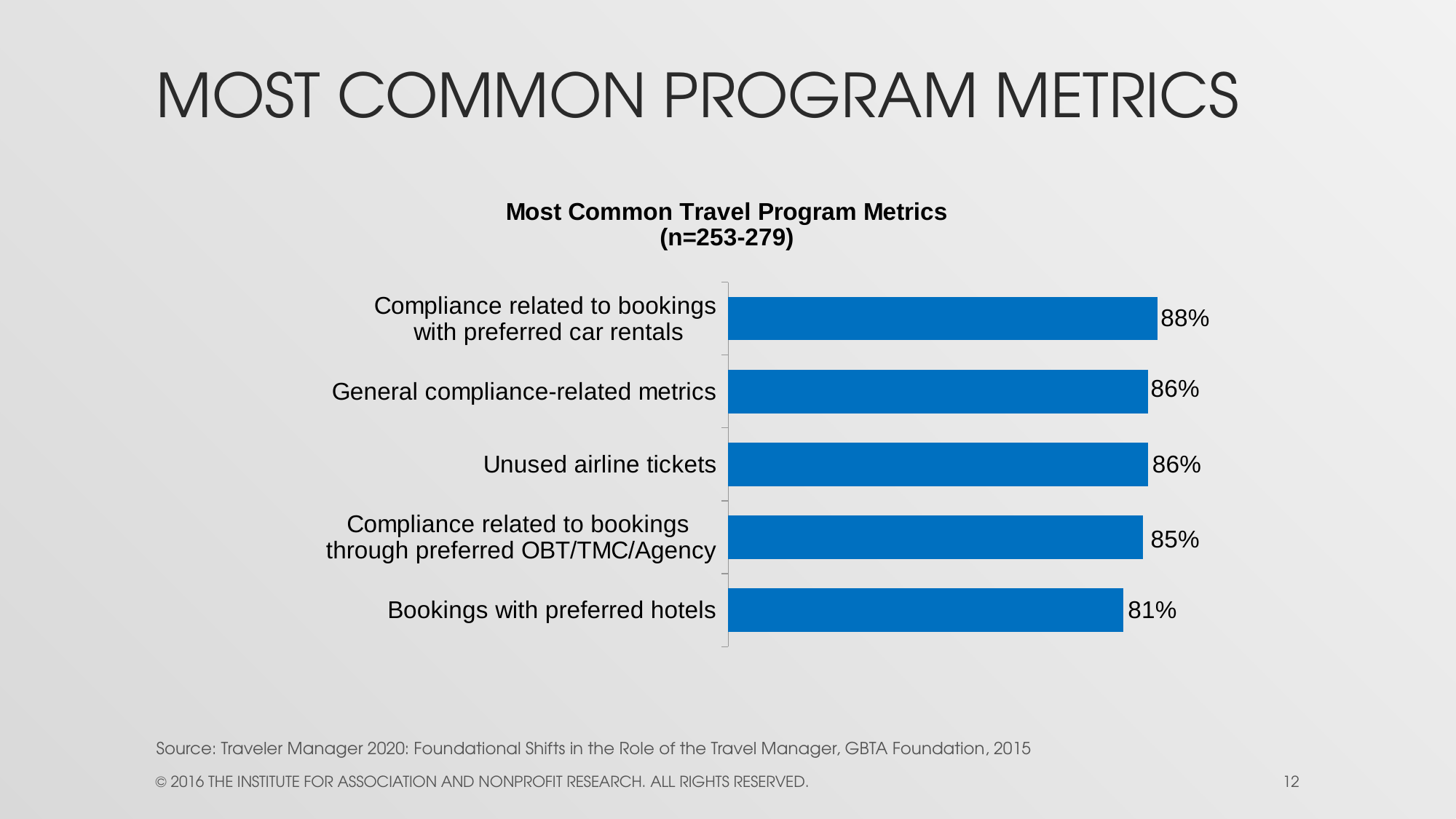

# Most Common Program Metrics

### Chart: Most Common Travel Program Metrics
(n=253-279)

| Category | Column1 |
|---|---|
| Compliance related to bookings
 with preferred car rentals | 0.88 |
| General compliance-related metrics | 0.86 |
| Unused airline tickets | 0.86 |
| Compliance related to bookings
 through preferred OBT/TMC/Agency | 0.85 |
| Bookings with preferred hotels | 0.81 |
Source: Traveler Manager 2020: Foundational Shifts in the Role of the Travel Manager, GBTA Foundation, 2015
© 2016 The Institute for Association and Nonprofit Research. All rights reserved.
12